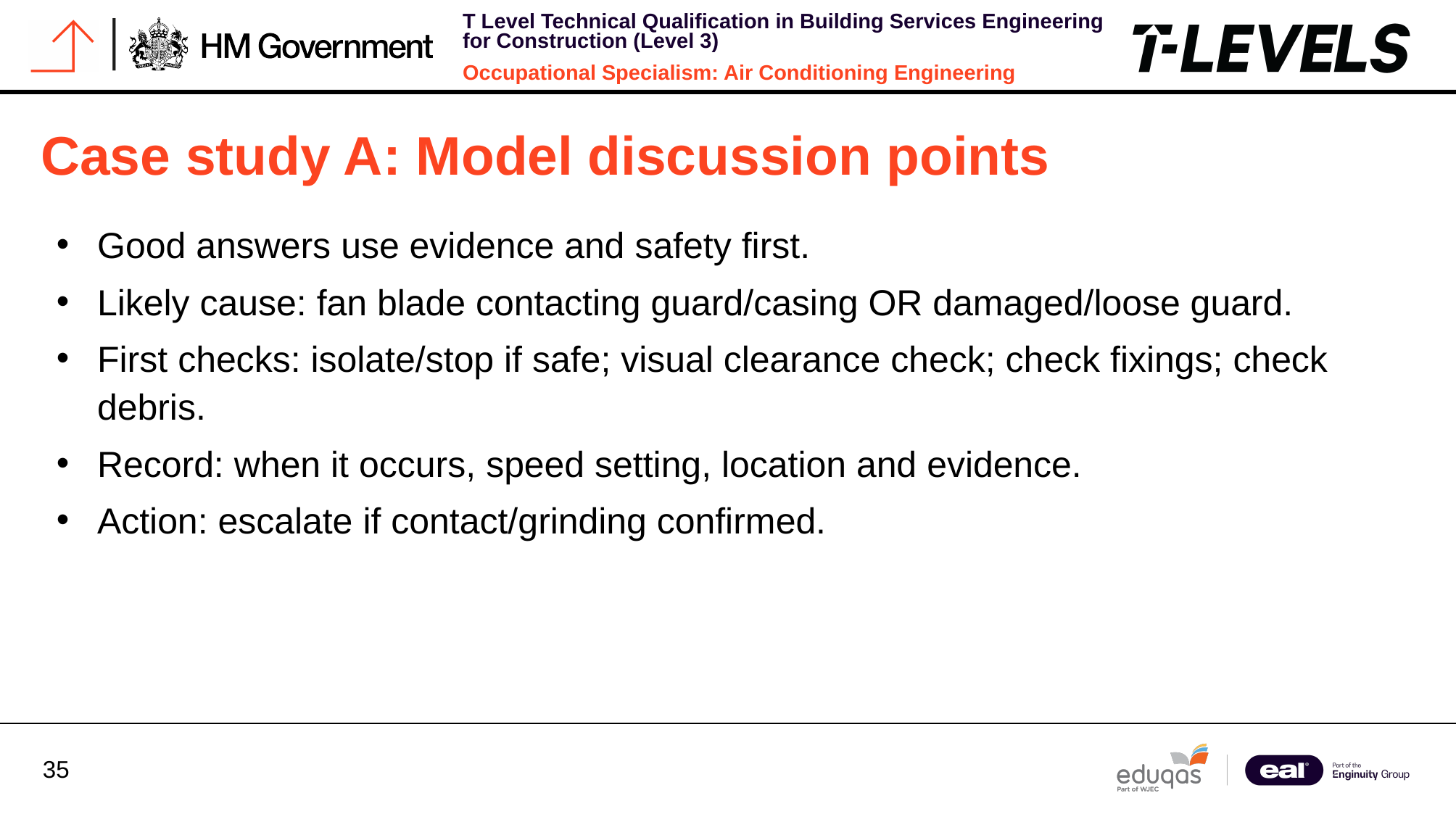

Case study A: Model discussion points
Good answers use evidence and safety first.
Likely cause: fan blade contacting guard/casing OR damaged/loose guard.
First checks: isolate/stop if safe; visual clearance check; check fixings; check debris.
Record: when it occurs, speed setting, location and evidence.
Action: escalate if contact/grinding confirmed.